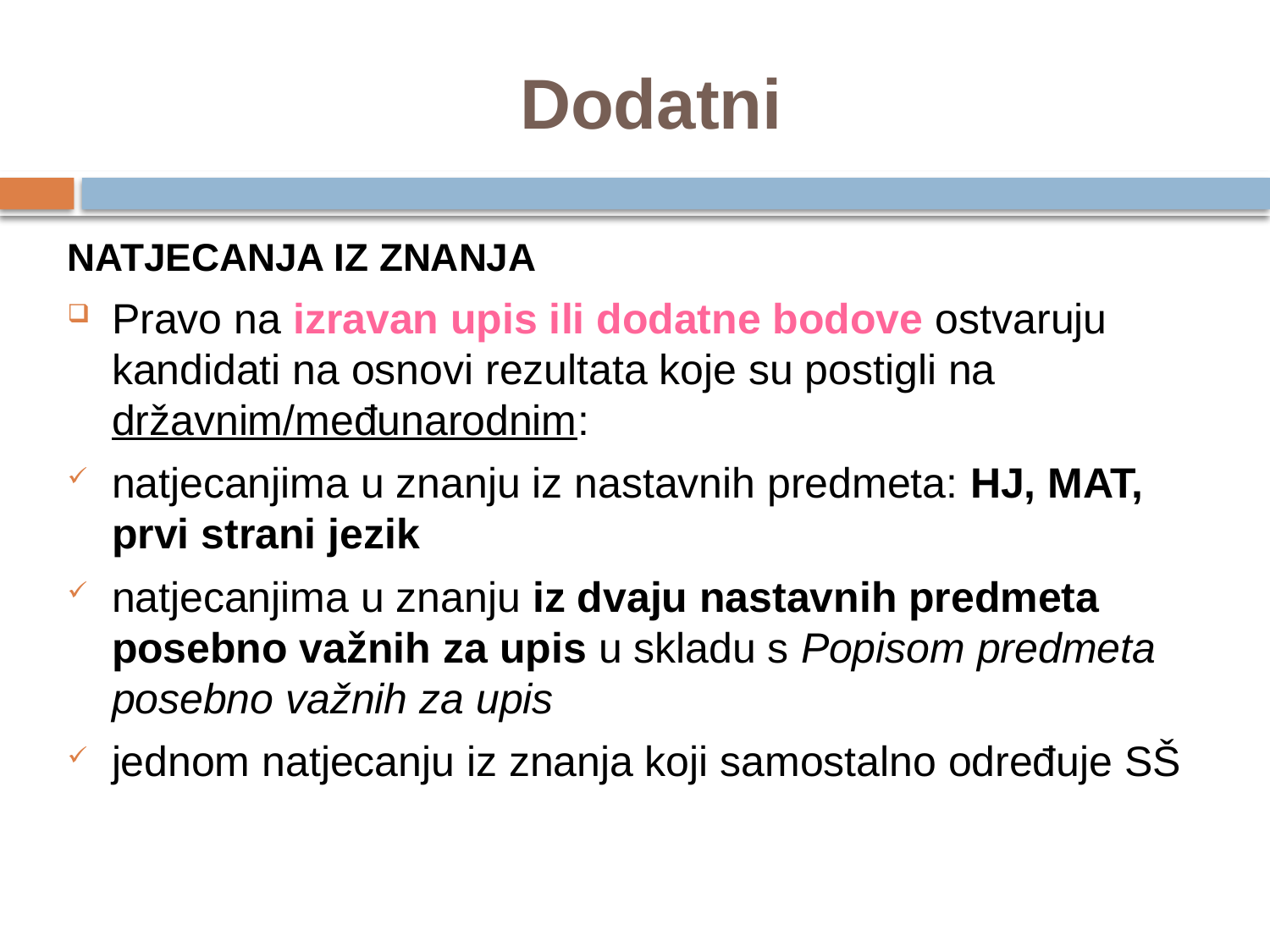

# Dodatni
NATJECANJA IZ ZNANJA
Pravo na izravan upis ili dodatne bodove ostvaruju kandidati na osnovi rezultata koje su postigli na državnim/međunarodnim:
natjecanjima u znanju iz nastavnih predmeta: HJ, MAT, prvi strani jezik
natjecanjima u znanju iz dvaju nastavnih predmeta posebno važnih za upis u skladu s Popisom predmeta posebno važnih za upis
jednom natjecanju iz znanja koji samostalno određuje SŠ